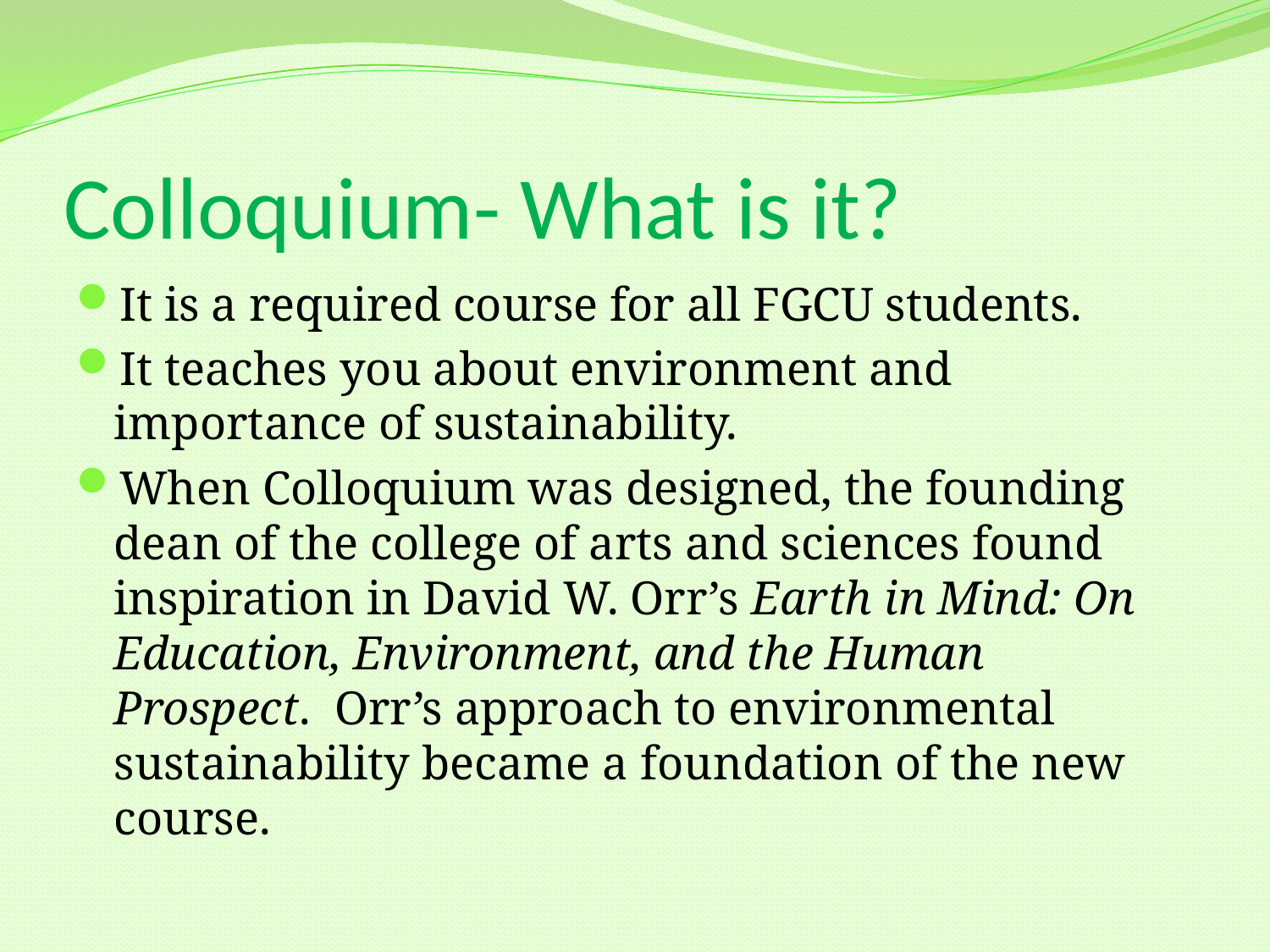

# Colloquium- What is it?
It is a required course for all FGCU students.
It teaches you about environment and importance of sustainability.
When Colloquium was designed, the founding dean of the college of arts and sciences found inspiration in David W. Orr’s Earth in Mind: On Education, Environment, and the Human Prospect.  Orr’s approach to environmental sustainability became a foundation of the new course.